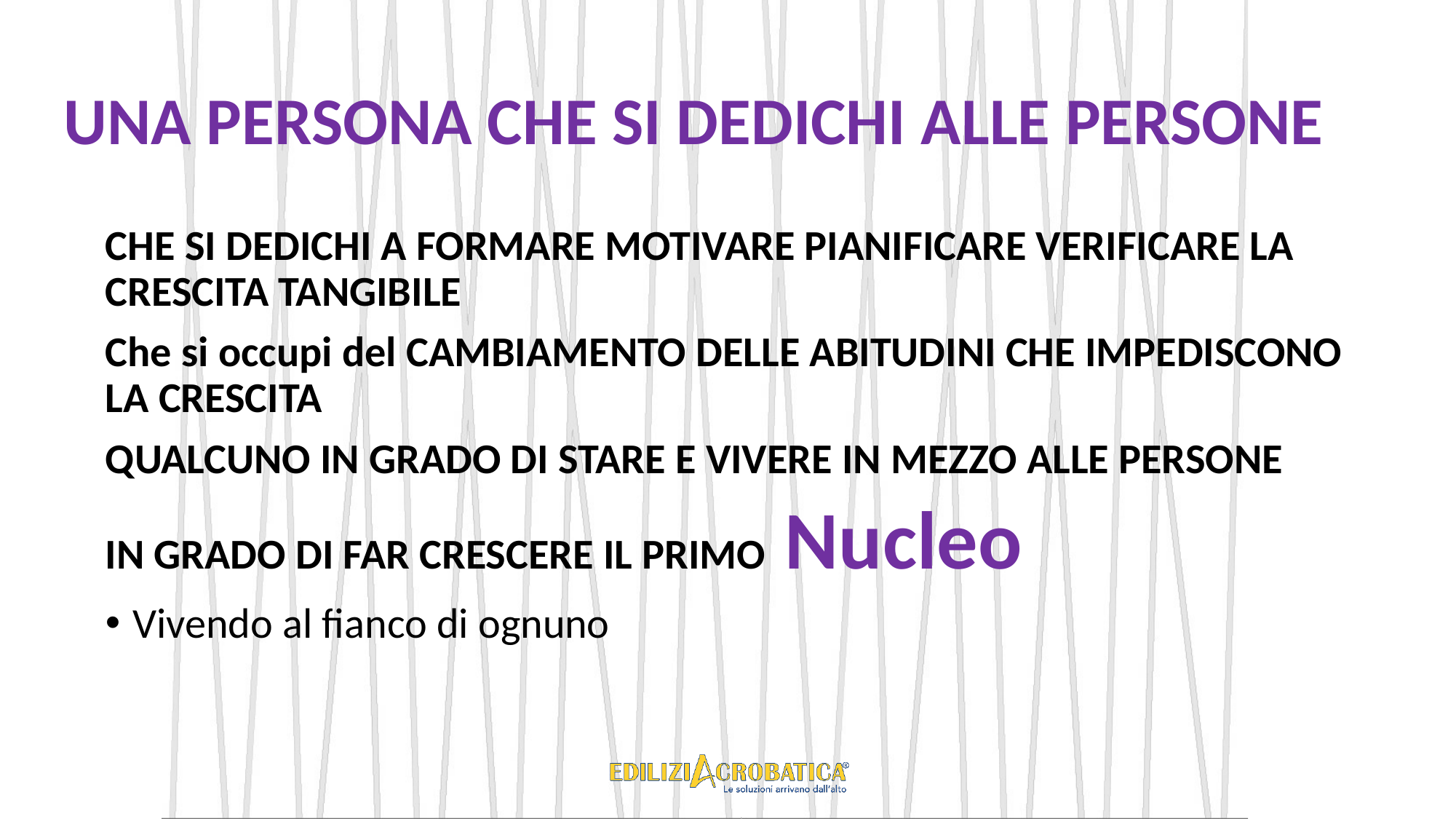

# UNA PERSONA CHE SI DEDICHI ALLE PERSONE
CHE SI DEDICHI A FORMARE MOTIVARE PIANIFICARE VERIFICARE LA CRESCITA TANGIBILE
Che si occupi del CAMBIAMENTO DELLE ABITUDINI CHE IMPEDISCONO LA CRESCITA
QUALCUNO IN GRADO DI STARE E VIVERE IN MEZZO ALLE PERSONE
IN GRADO DI FAR CRESCERE IL PRIMO  Nucleo
Vivendo al fianco di ognuno